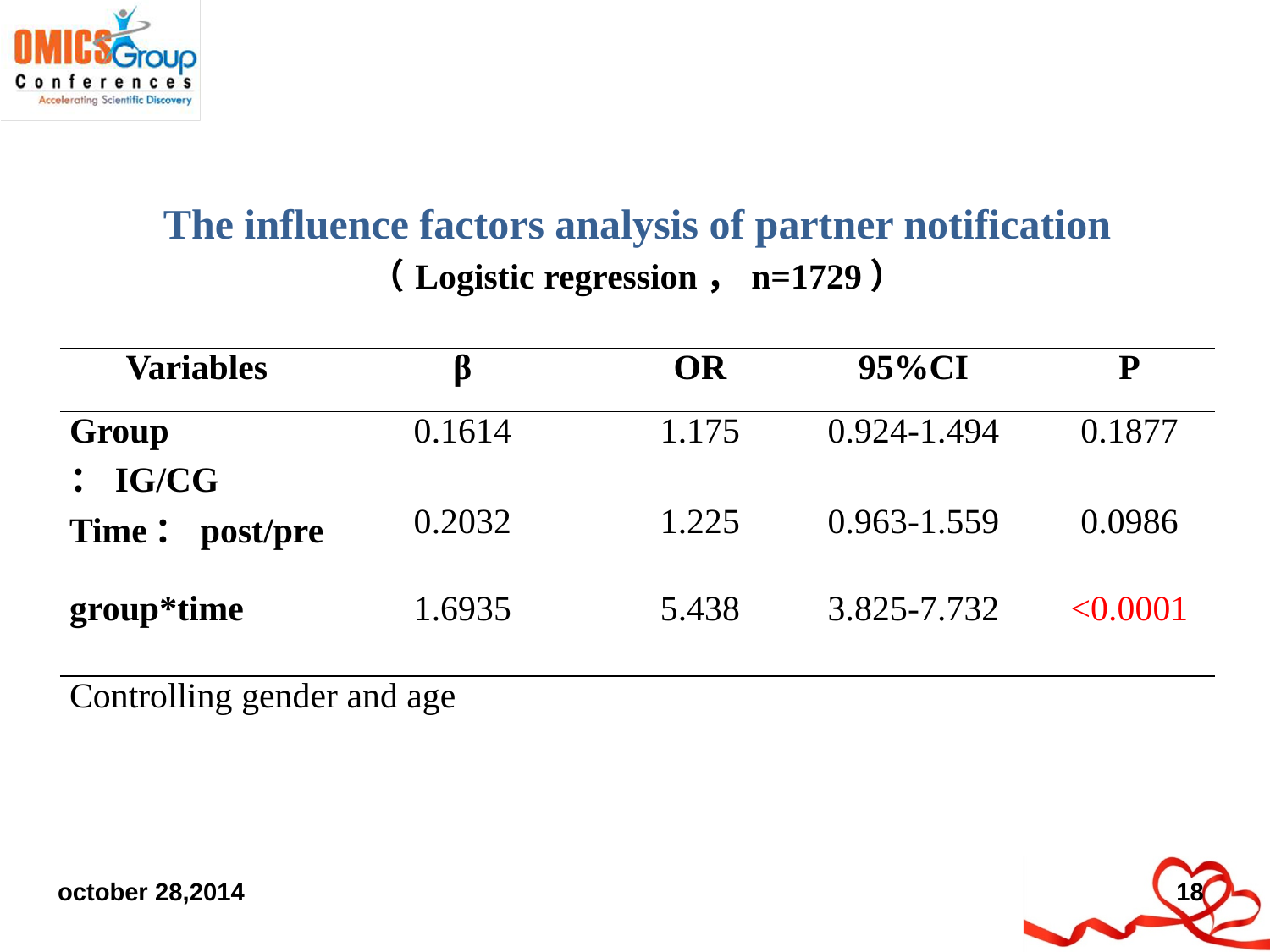

| The influence factors analysis of partner notification （Logistic regression，n=1729） |  |  |  |  |  |  |  |
| --- | --- | --- | --- | --- | --- | --- | --- |
| Variables | β |  | OR |  | 95%CI |  | P |
| Group ：IG/CG | 0.1614 |  | 1.175 |  | 0.924-1.494 |  | 0.1877 |
| Time：post/pre | 0.2032 |  | 1.225 |  | 0.963-1.559 |  | 0.0986 |
| group\*time | 1.6935 |  | 5.438 |  | 3.825-7.732 |  | <0.0001 |
| Controlling gender and age |  |  |  |  |  |  |  |
october 28,2014
18